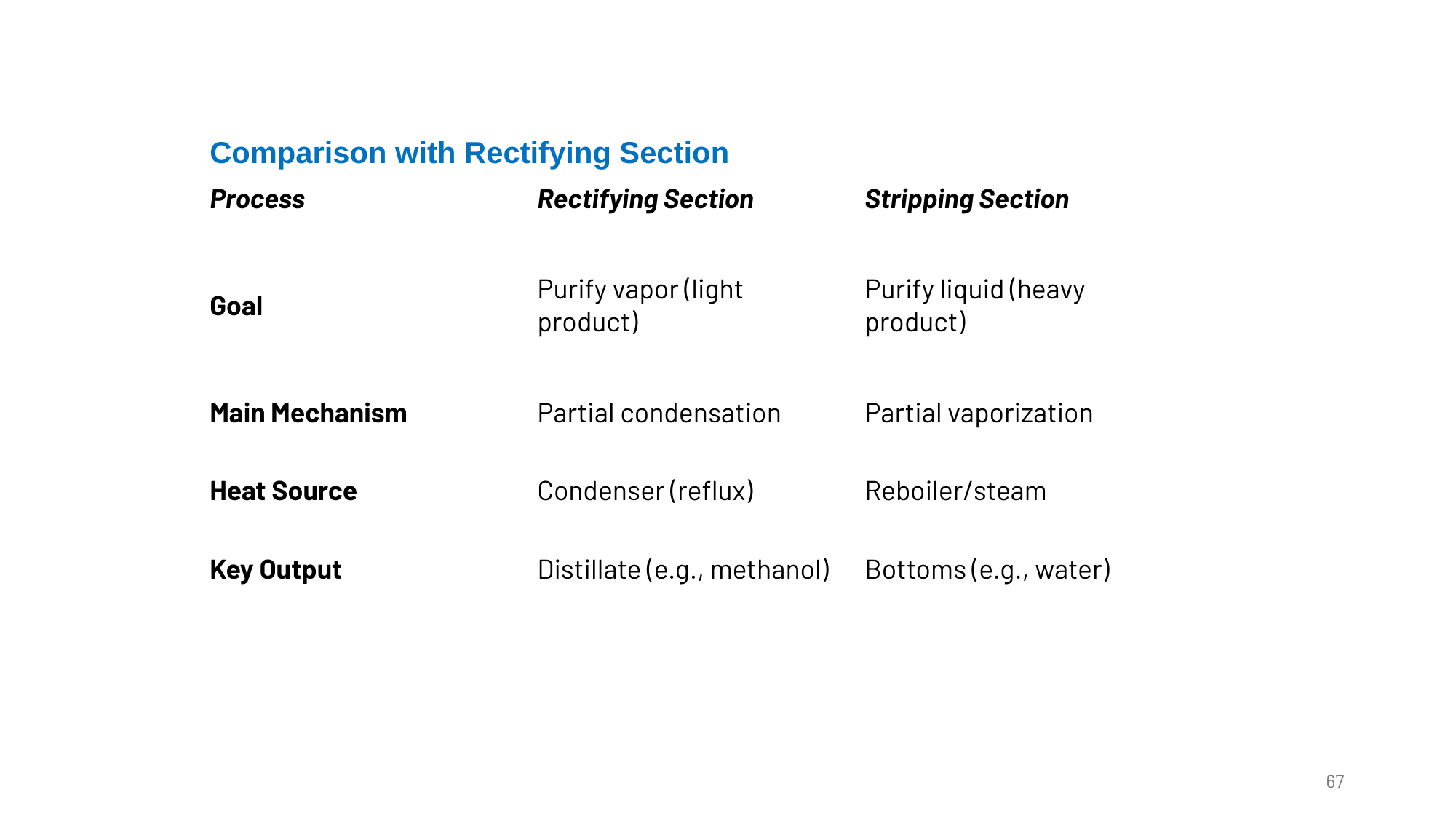

Comparison with Rectifying Section

| Process | Rectifying Section | Stripping Section |
| --- | --- | --- |
| Goal | Purify vapor (light product) | Purify liquid (heavy product) |
| Main Mechanism | Partial condensation | Partial vaporization |
| Heat Source | Condenser (reflux) | Reboiler/steam |
| Key Output | Distillate (e.g., methanol) | Bottoms (e.g., water) |
67